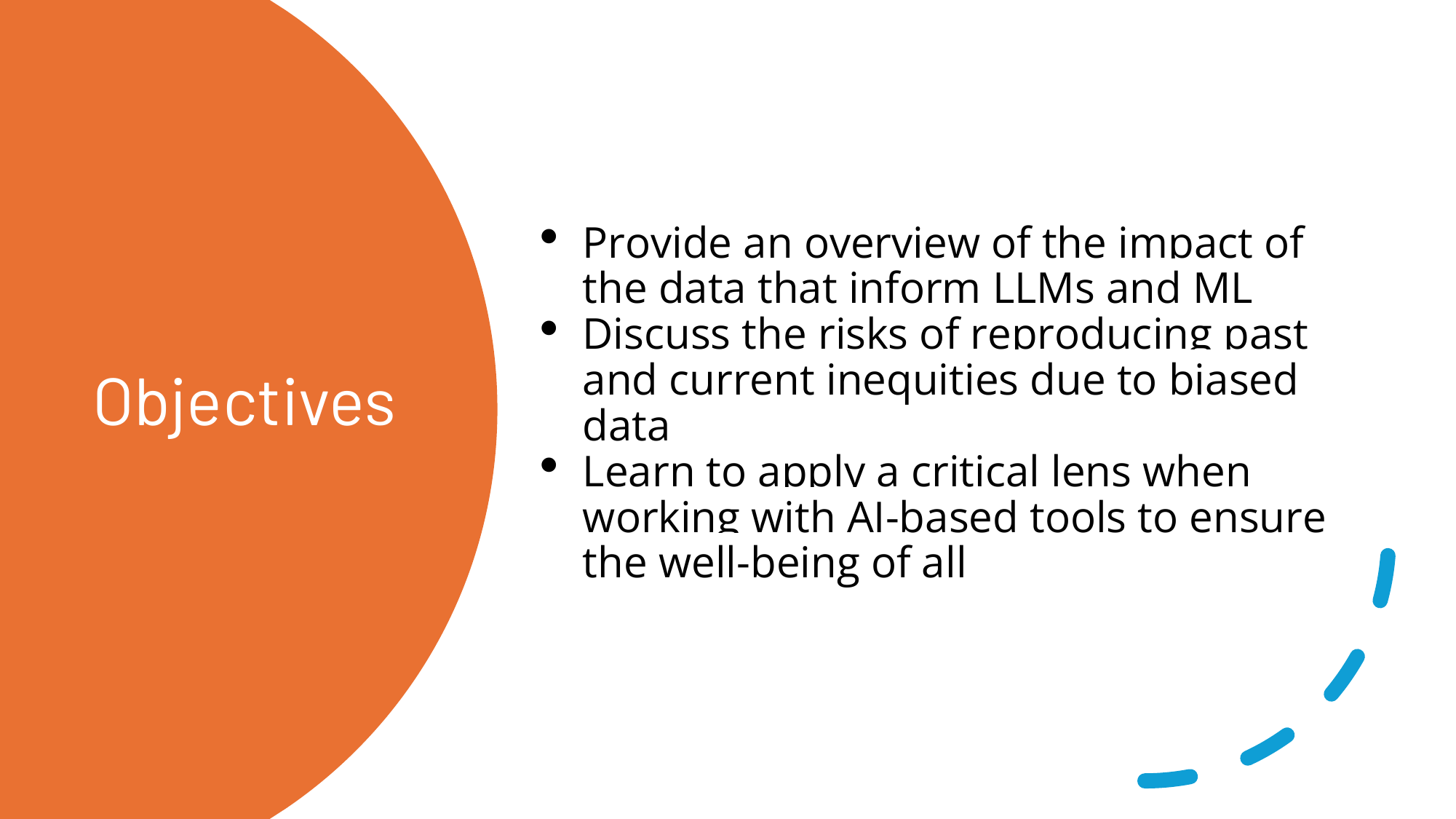

Provide an overview of the impact of the data that inform LLMs and ML
Discuss the risks of reproducing past and current inequities due to biased data
Learn to apply a critical lens when working with AI-based tools to ensure the well-being of all
# Objectives